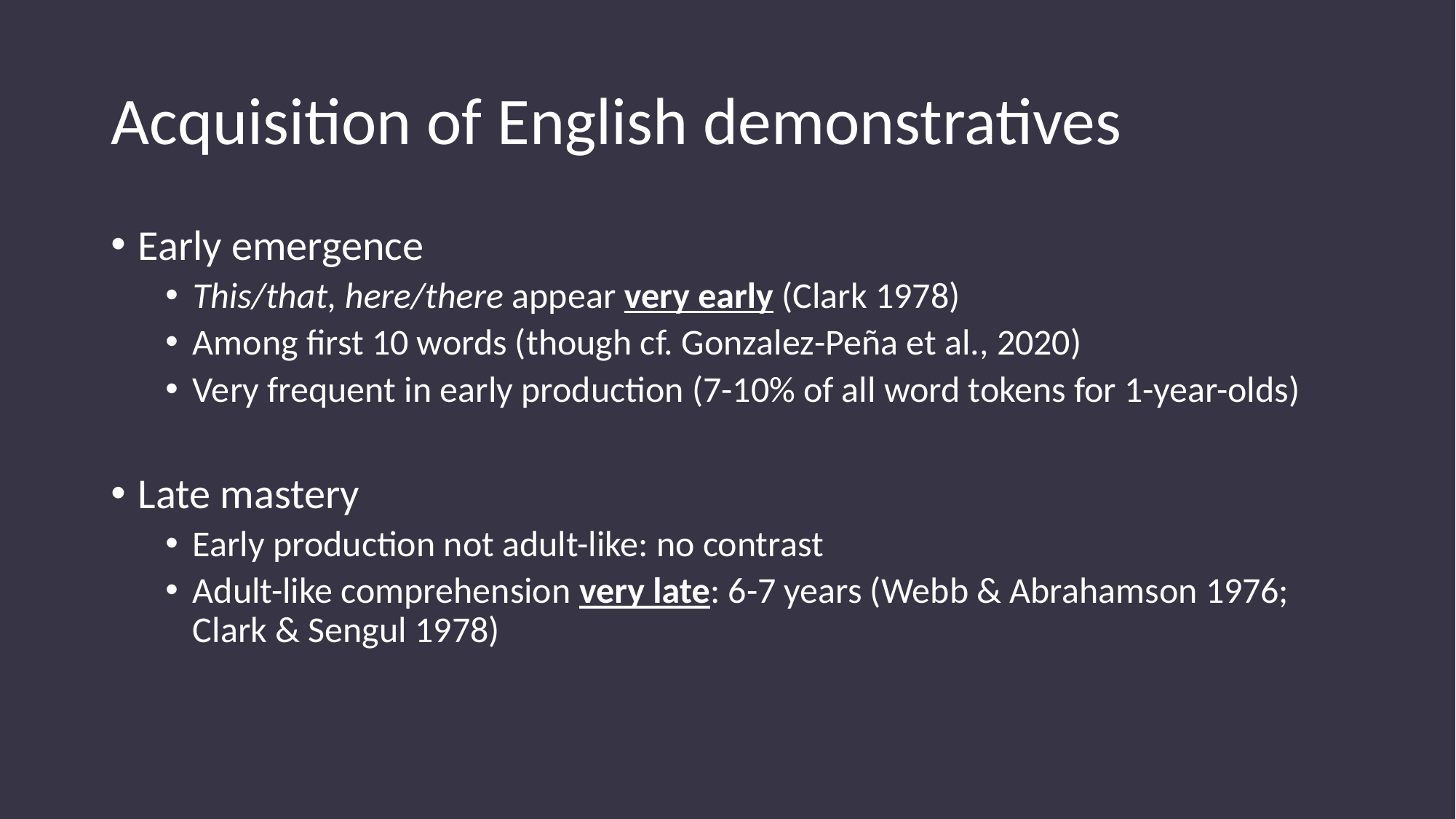

# Acquisition of English demonstratives
Early emergence
This/that, here/there appear very early (Clark 1978)
Among first 10 words (though cf. Gonzalez-Peña et al., 2020)
Very frequent in early production (7-10% of all word tokens for 1-year-olds)

Late mastery
Early production not adult-like: no contrast
Adult-like comprehension very late: 6-7 years (Webb & Abrahamson 1976; Clark & Sengul 1978)